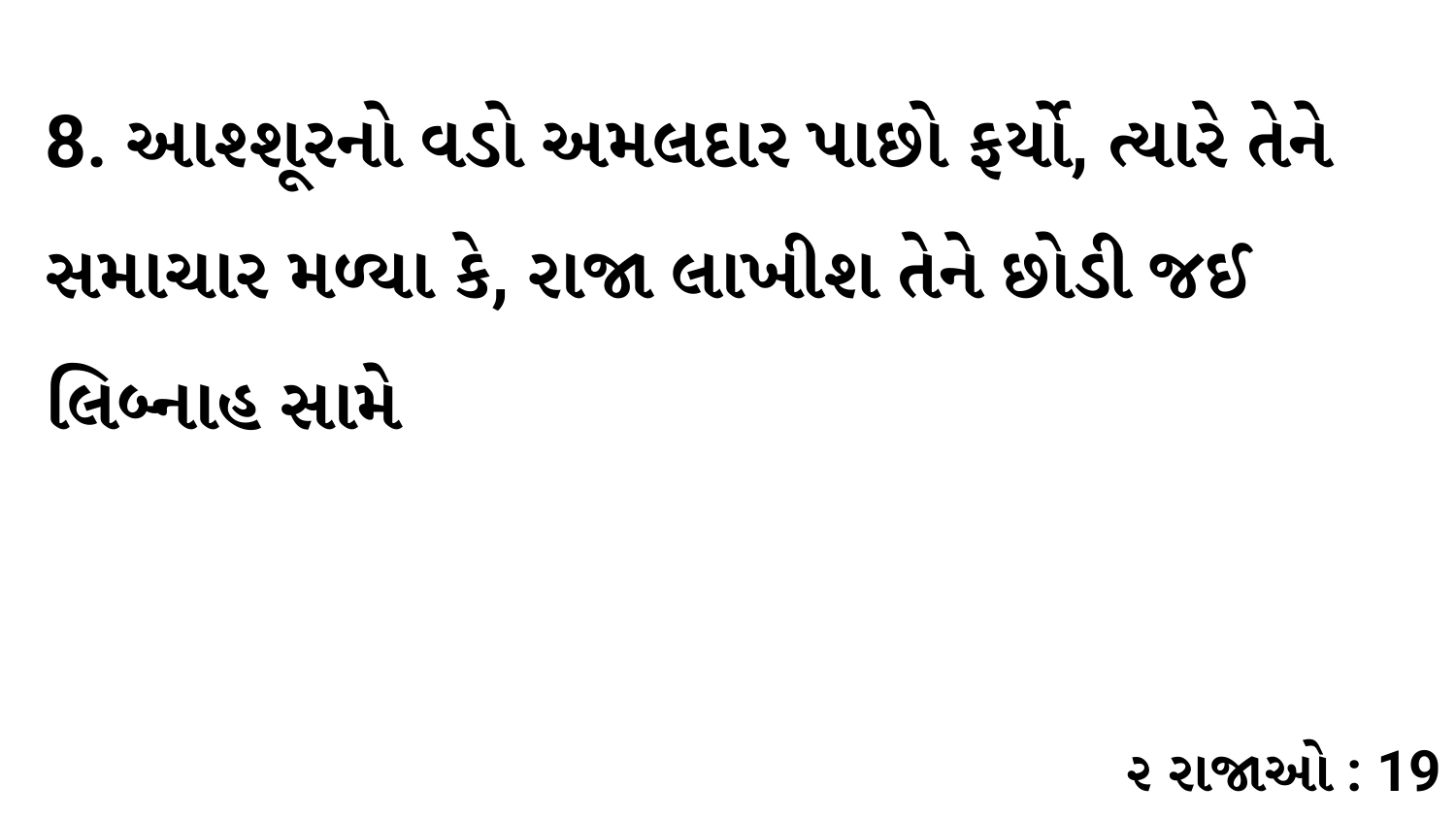

8. આશ્શૂરનો વડો અમલદાર પાછો ફર્યો, ત્યારે તેને સમાચાર મળ્યા કે, રાજા લાખીશ તેને છોડી જઈ લિબ્નાહ સામે
૨ રાજાઓ : 19